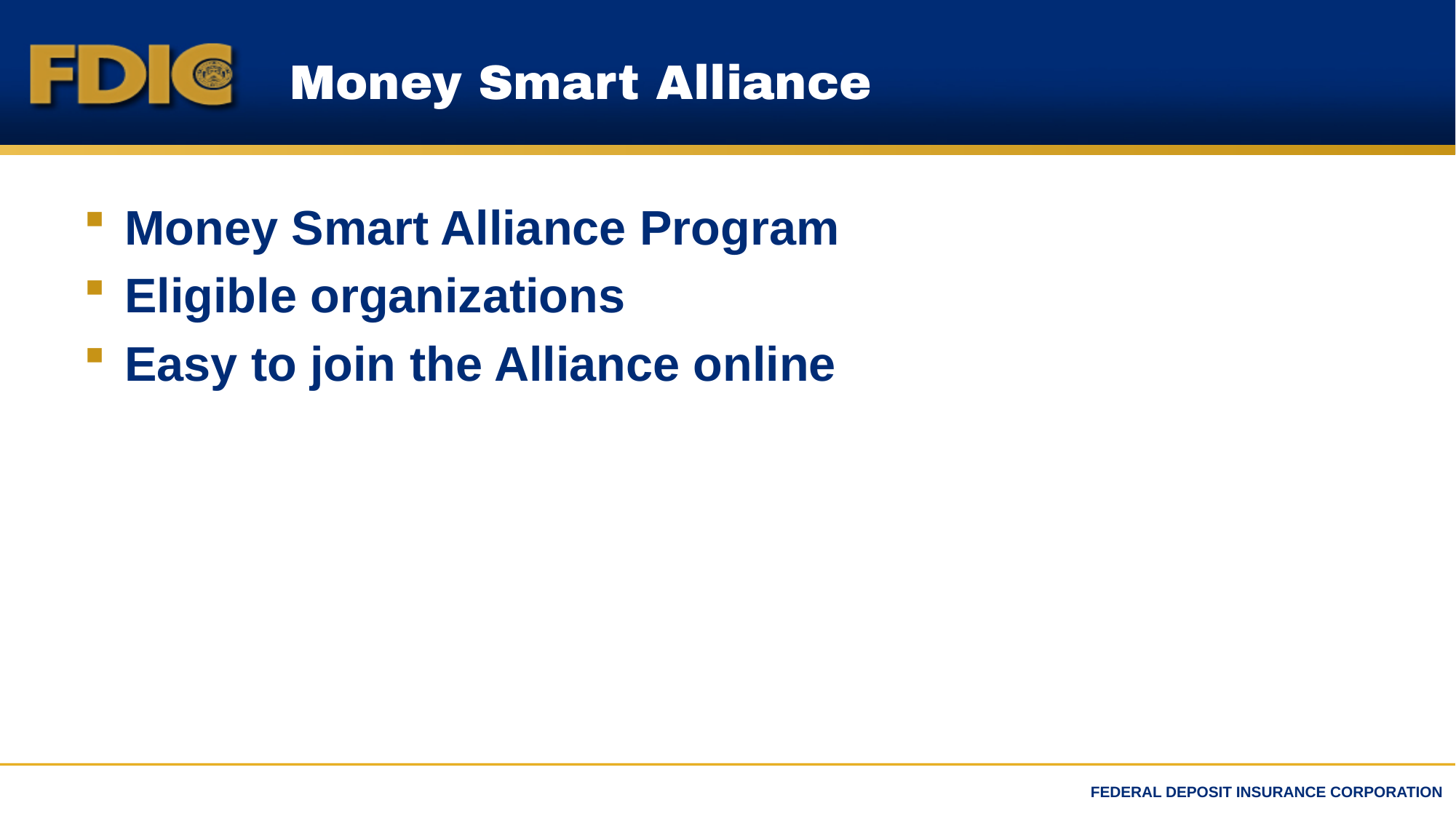

# Money Smart Alliance
Money Smart Alliance Program
Eligible organizations
Easy to join the Alliance online